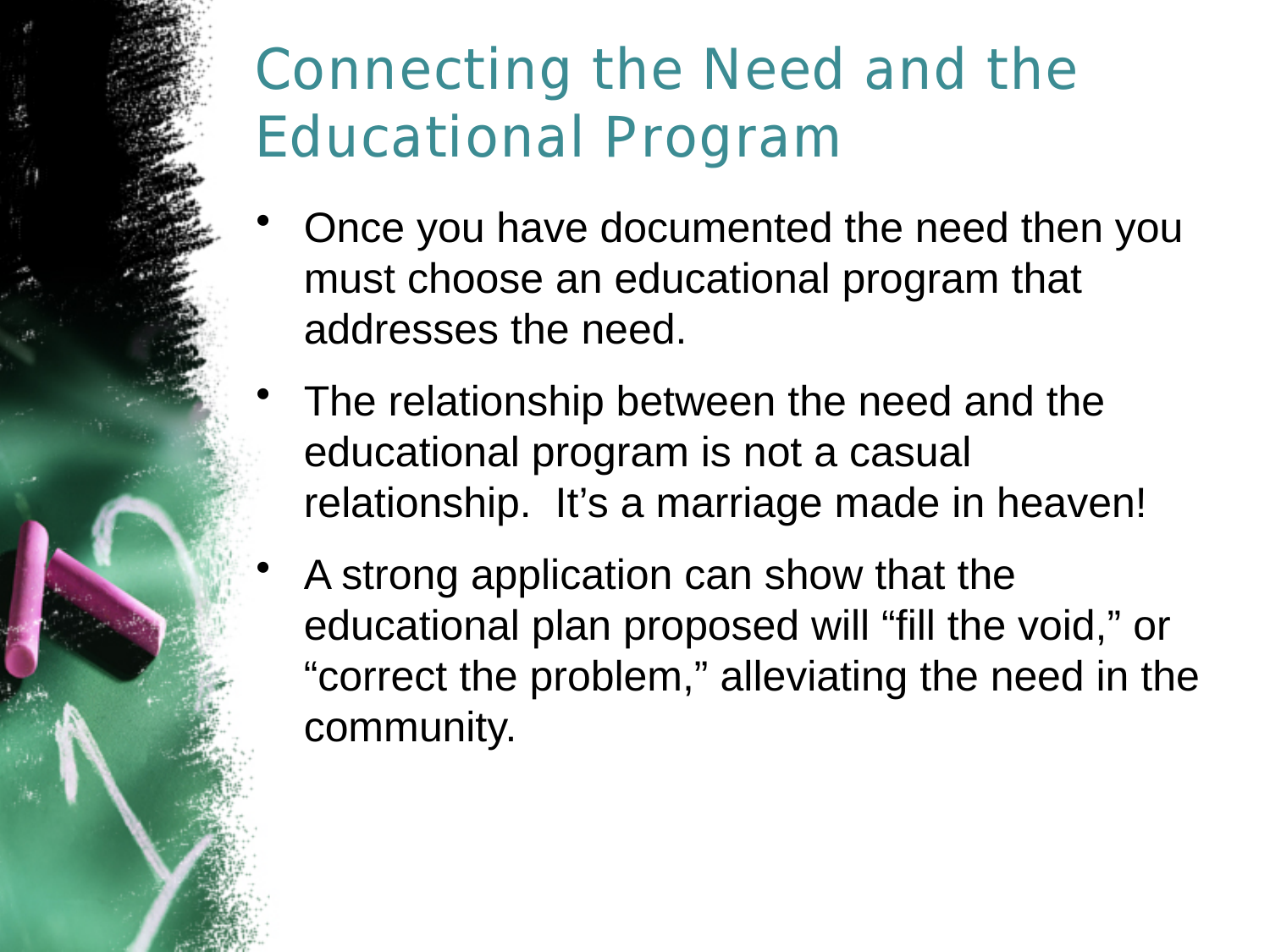

# Connecting the Need and the Educational Program
Once you have documented the need then you must choose an educational program that addresses the need.
The relationship between the need and the educational program is not a casual relationship.  It’s a marriage made in heaven!
A strong application can show that the educational plan proposed will “fill the void,” or “correct the problem,” alleviating the need in the community.